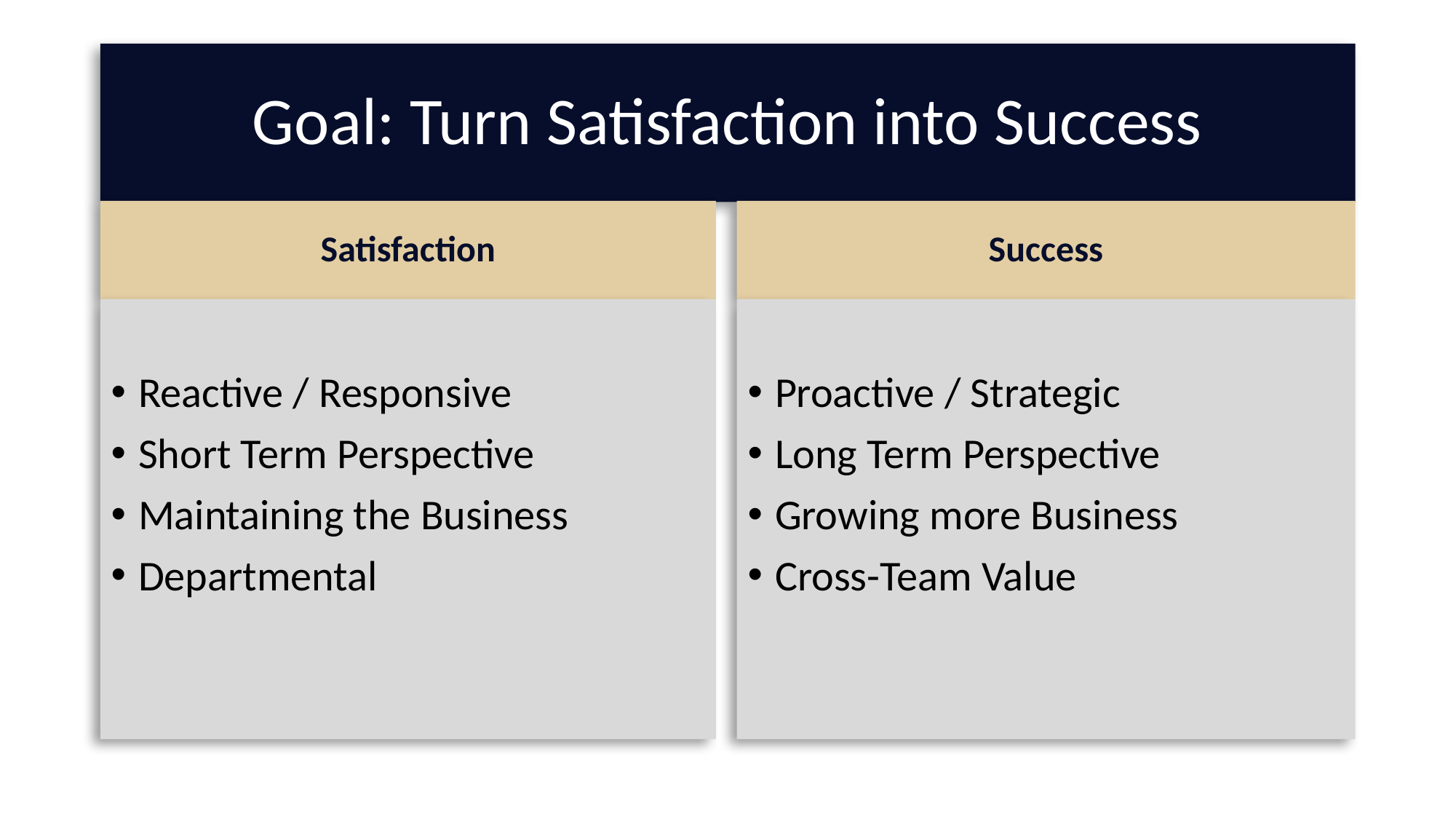

# Goal: Turn Satisfaction into Success
Satisfaction
Success

Reactive / Responsive
Short Term Perspective
Maintaining the Business
Departmental

Proactive / Strategic
Long Term Perspective
Growing more Business
Cross-Team Value